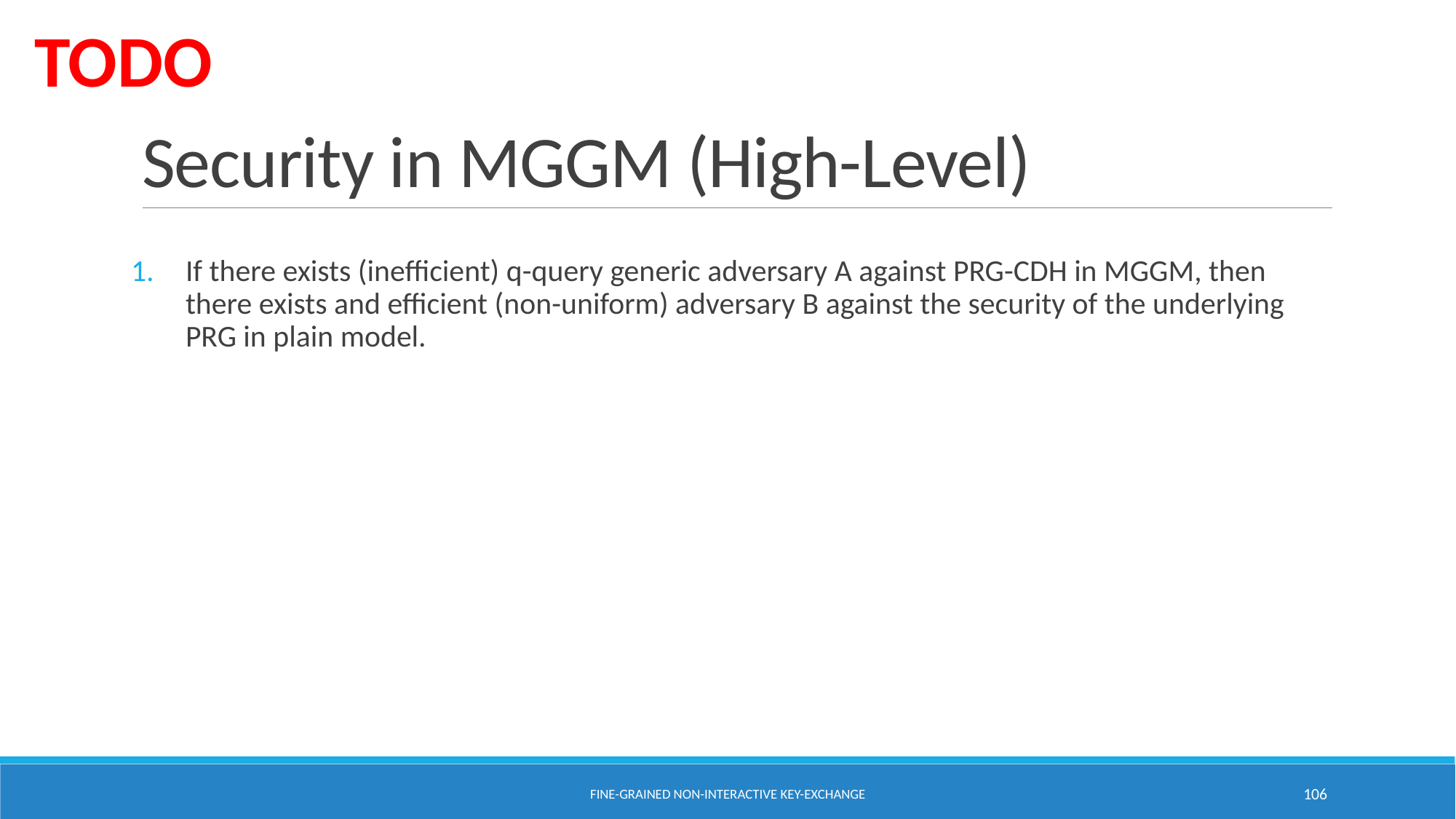

TODO
# Security in MGGM (High-Level)
If there exists (inefficient) q-query generic adversary A against PRG-CDH in MGGM, then there exists and efficient (non-uniform) adversary B against the security of the underlying PRG in plain model.
Fine-Grained Non-Interactive Key-Exchange
106